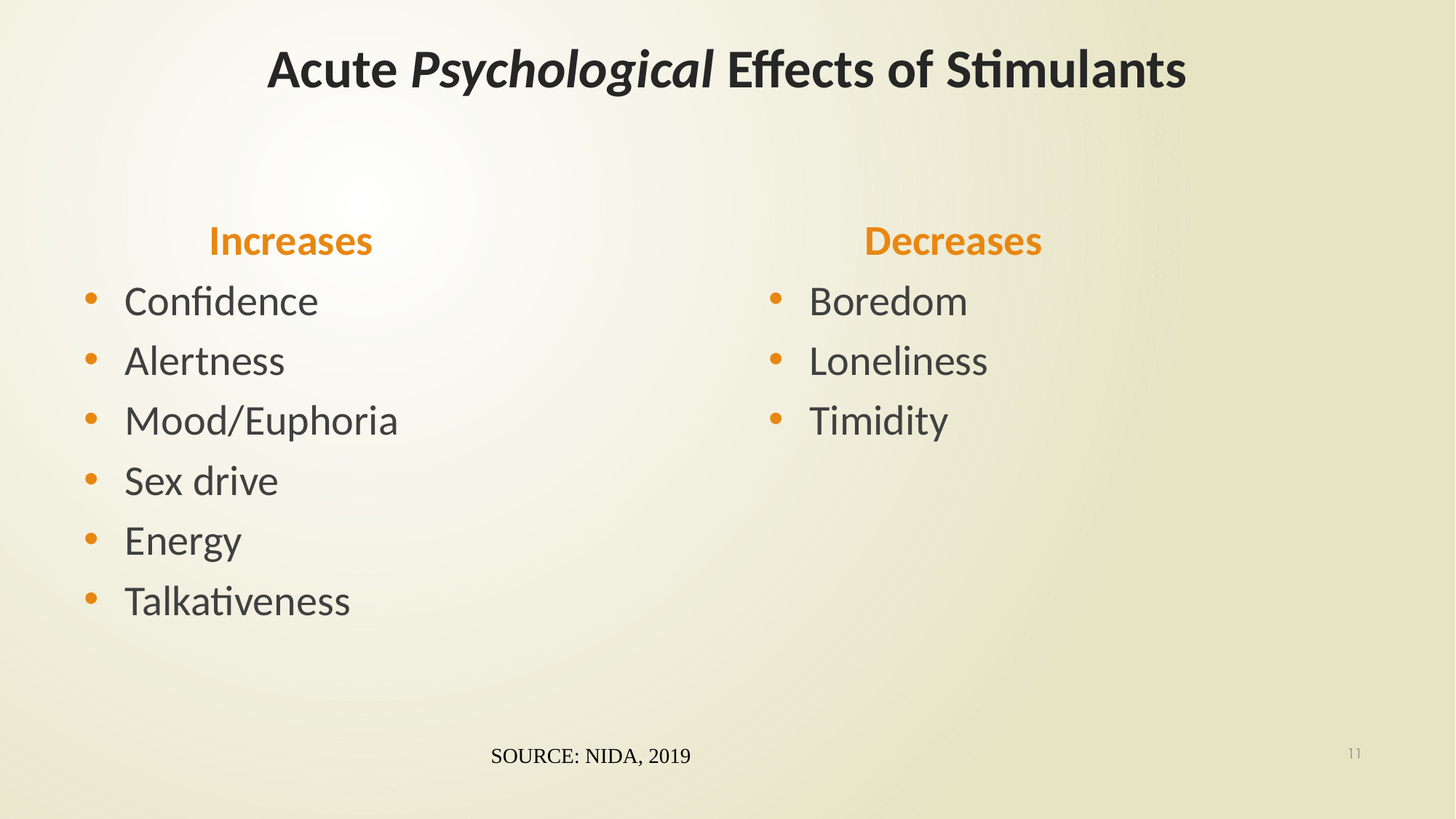

# Acute Psychological Effects of Stimulants
Increases
Confidence
Alertness
Mood/Euphoria
Sex drive
Energy
Talkativeness
Decreases
Boredom
Loneliness
Timidity
11
SOURCE: NIDA, 2019